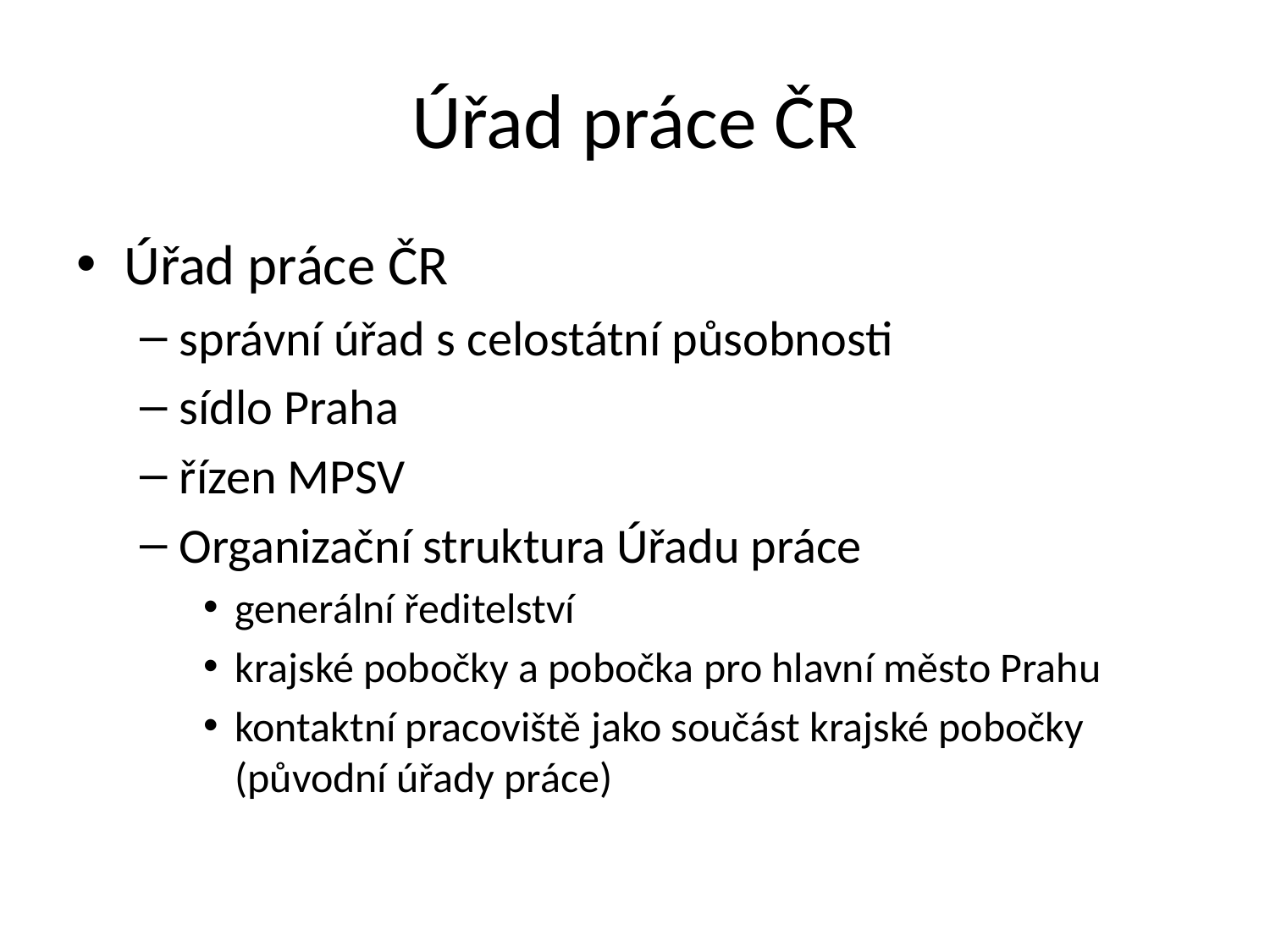

# Úřad práce ČR
Úřad práce ČR
správní úřad s celostátní působnosti
sídlo Praha
řízen MPSV
Organizační struktura Úřadu práce
generální ředitelství
krajské pobočky a pobočka pro hlavní město Prahu
kontaktní pracoviště jako součást krajské pobočky (původní úřady práce)